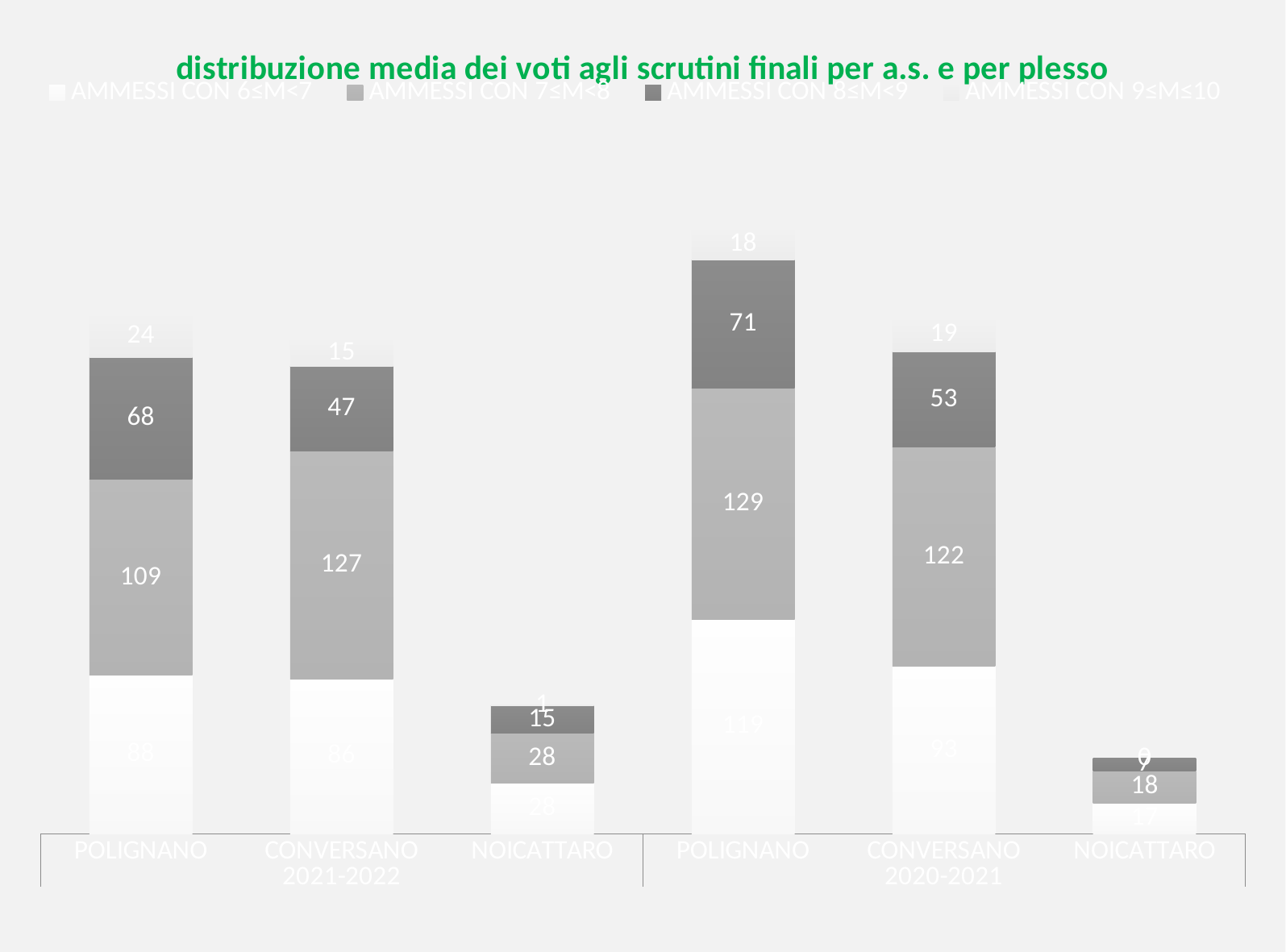

### Chart: distribuzione media dei voti agli scrutini finali per a.s. e per plesso

| Category | AMMESSI CON 6≤M<7 | AMMESSI CON 7≤M<8 | AMMESSI CON 8≤M<9 | AMMESSI CON 9≤M≤10 |
|---|---|---|---|---|
| POLIGNANO | 88.0 | 109.0 | 68.0 | 24.0 |
| CONVERSANO | 86.0 | 127.0 | 47.0 | 15.0 |
| NOICATTARO | 28.0 | 28.0 | 15.0 | 1.0 |
| POLIGNANO | 119.0 | 129.0 | 71.0 | 18.0 |
| CONVERSANO | 93.0 | 122.0 | 53.0 | 19.0 |
| NOICATTARO | 17.0 | 18.0 | 7.0 | 0.0 |